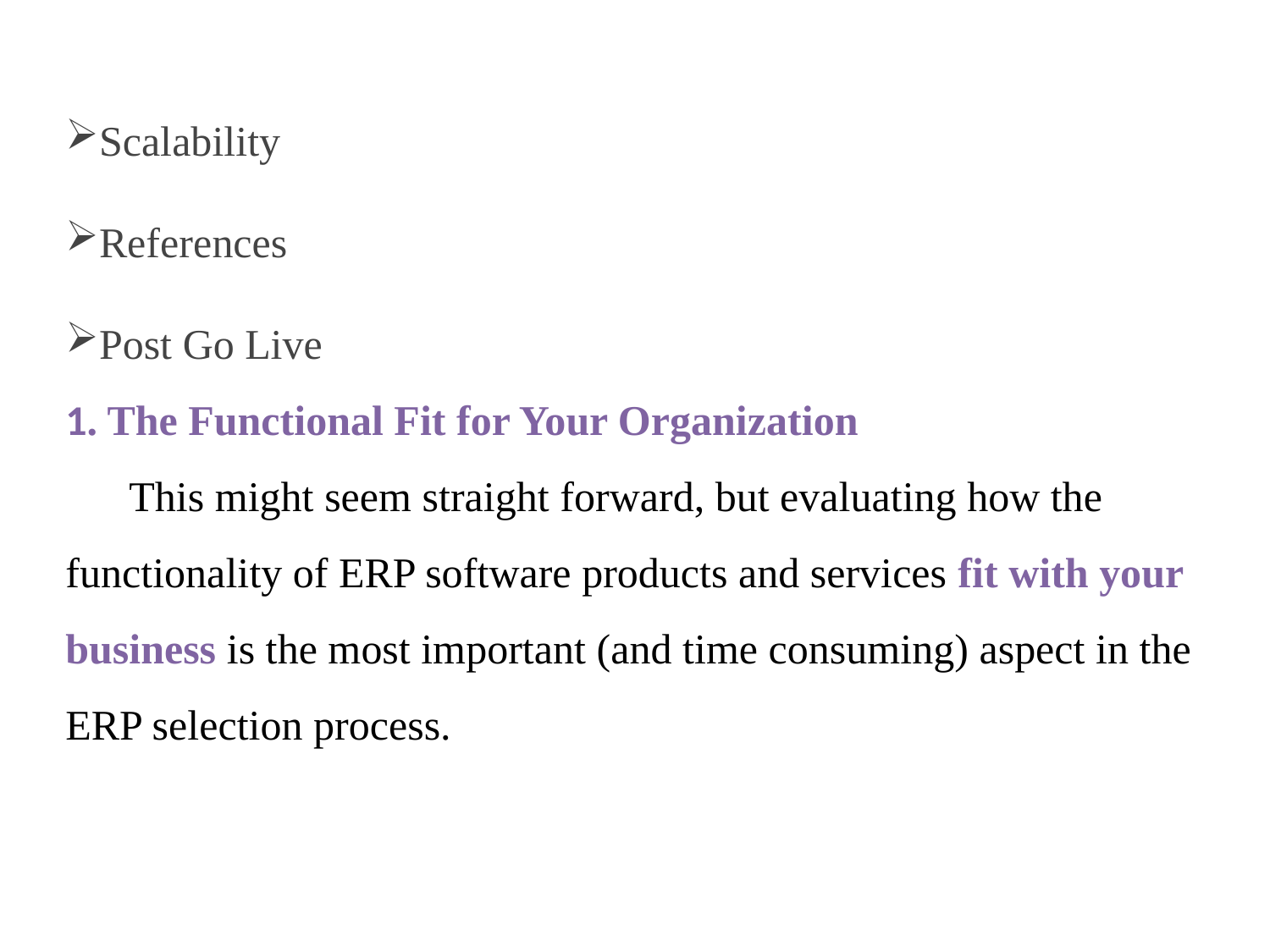

Scalability
References
Post Go Live
1. The Functional Fit for Your Organization
	This might seem straight forward, but evaluating how the functionality of ERP software products and services fit with your business is the most important (and time consuming) aspect in the ERP selection process.